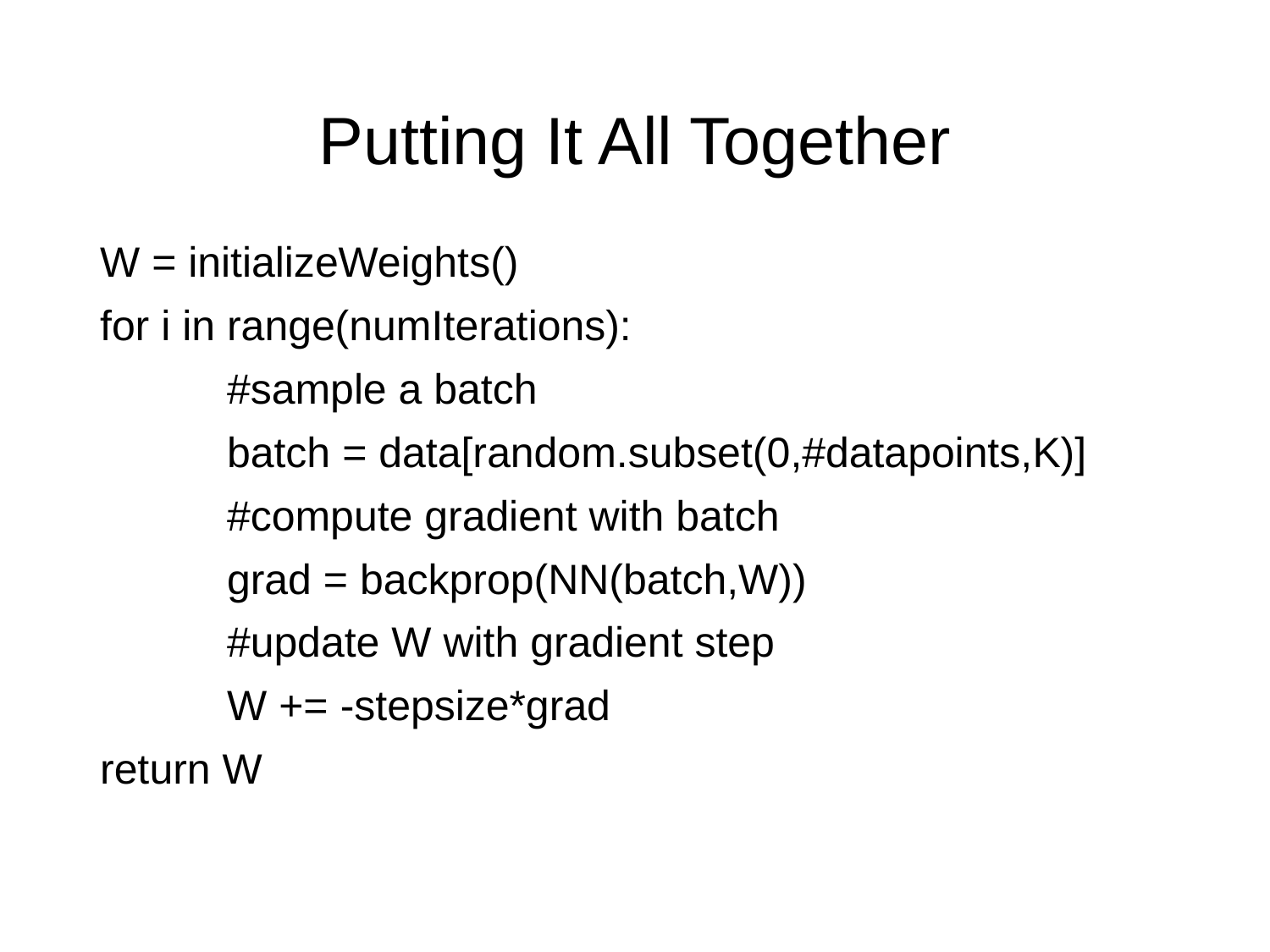

# Putting It All Together
W = initializeWeights()
for i in range(numIterations):
	#sample a batch
	batch = data[random.subset(0,#datapoints,K)]
	#compute gradient with batch
	grad = backprop(NN(batch,W))
	#update W with gradient step
	W += -stepsize*grad
return W